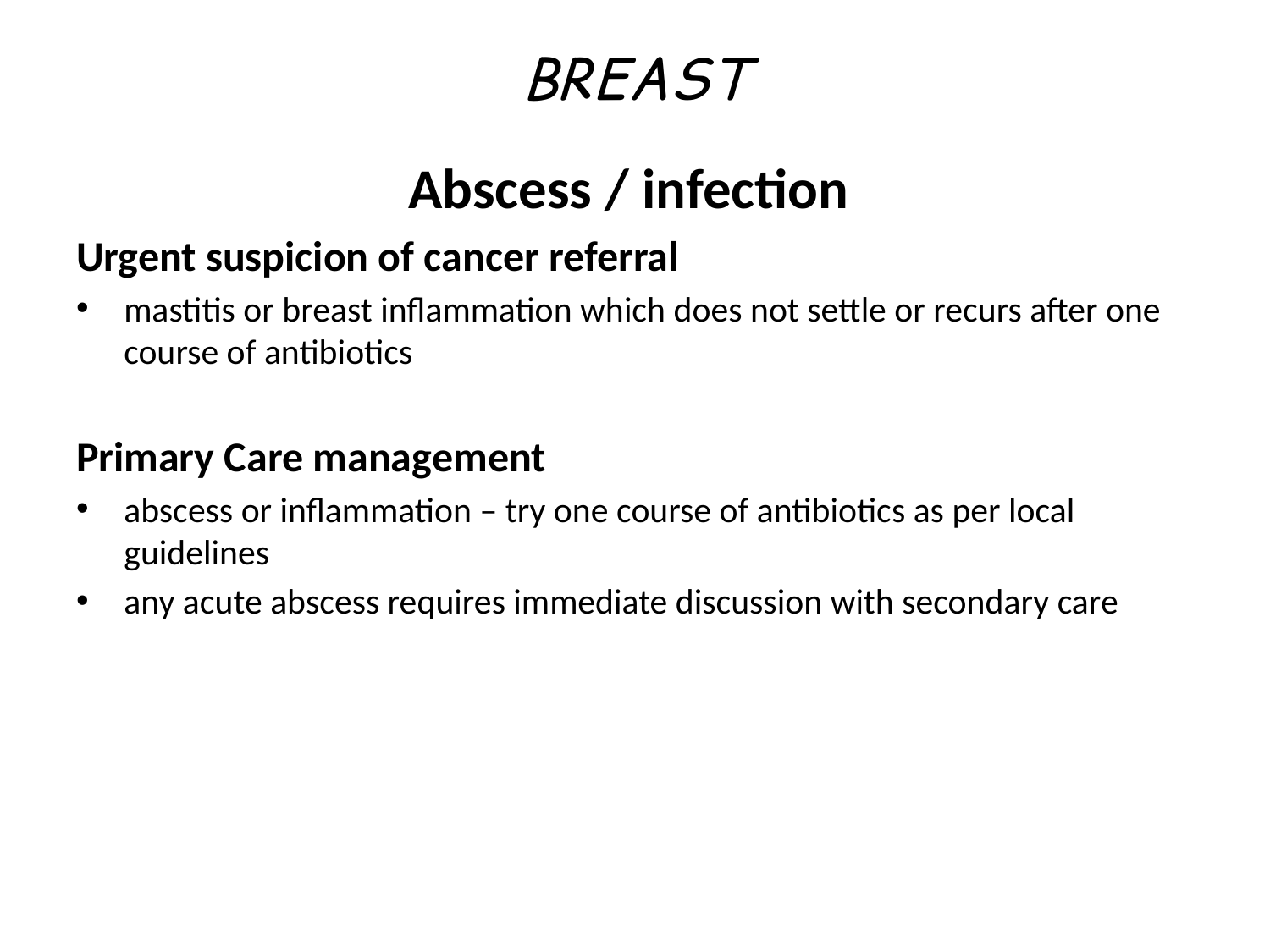

# BREAST
Abscess / infection
Urgent suspicion of cancer referral
mastitis or breast inflammation which does not settle or recurs after one course of antibiotics

Primary Care management
abscess or inflammation – try one course of antibiotics as per local guidelines
any acute abscess requires immediate discussion with secondary care